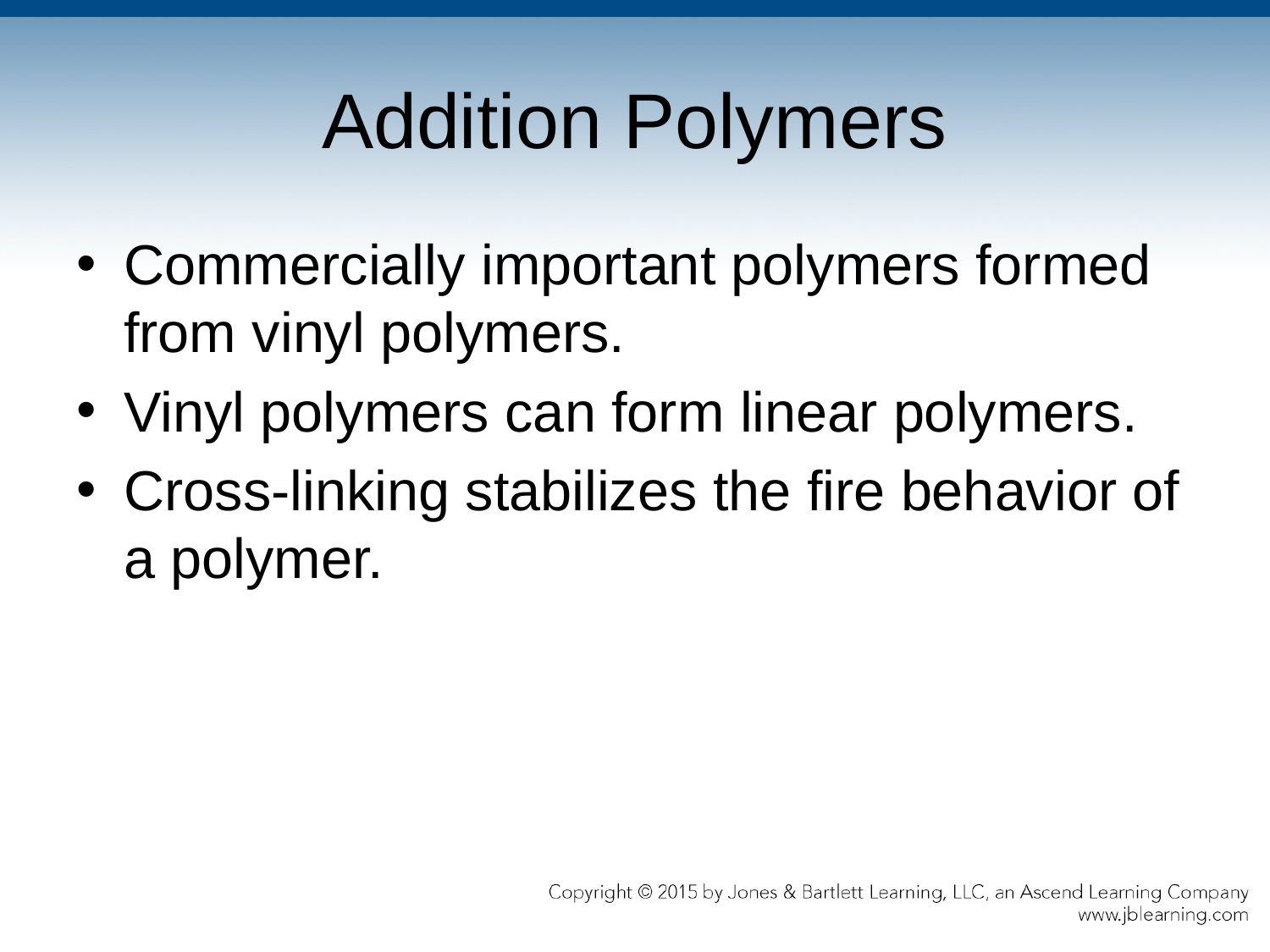

# Addition Polymers
Commercially important polymers formed from vinyl polymers.
Vinyl polymers can form linear polymers.
Cross-linking stabilizes the fire behavior of a polymer.